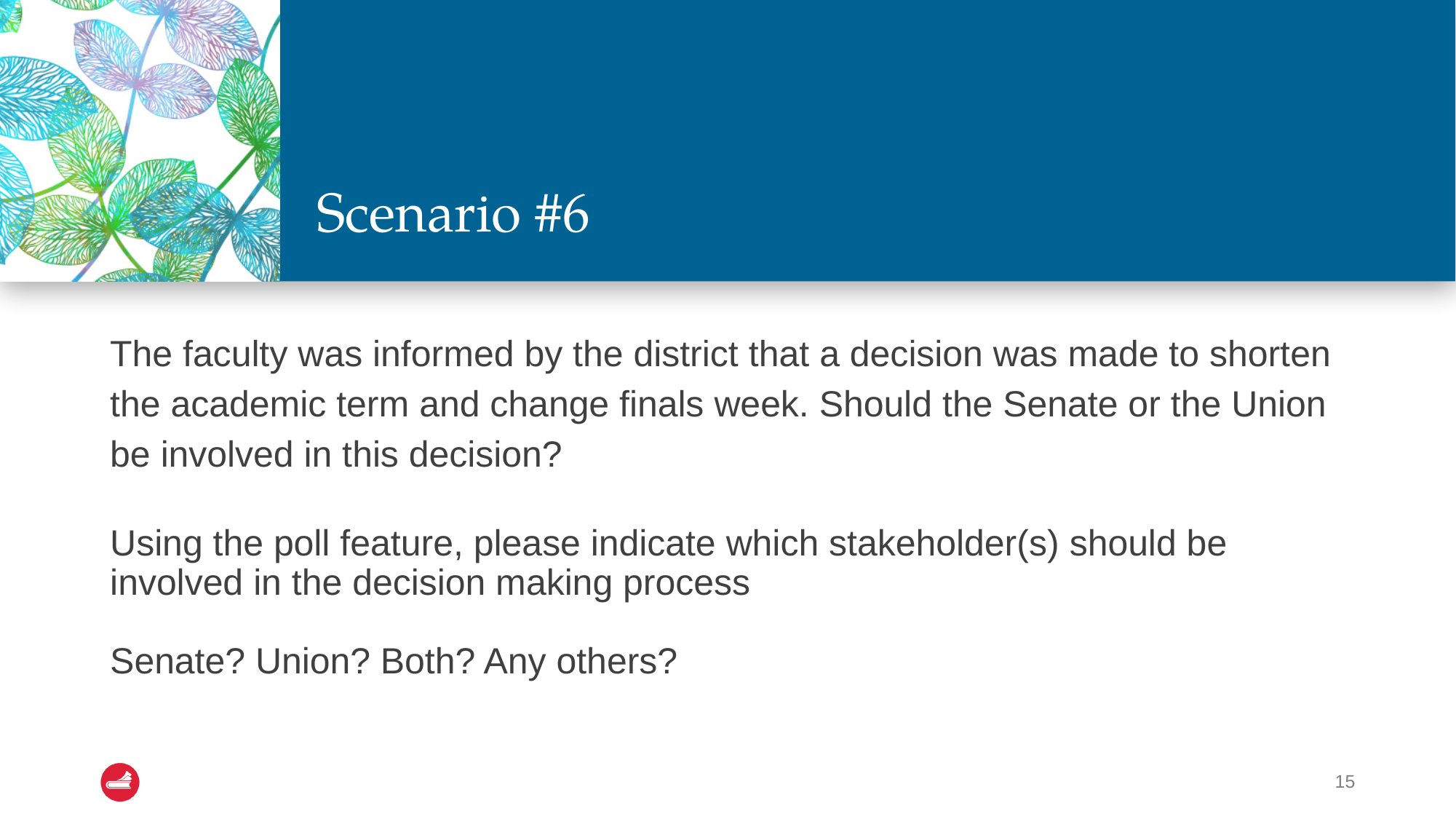

# Scenario #6
The faculty was informed by the district that a decision was made to shorten the academic term and change finals week. Should the Senate or the Union be involved in this decision?

Using the poll feature, please indicate which stakeholder(s) should be involved in the decision making process

Senate? Union? Both? Any others?

15